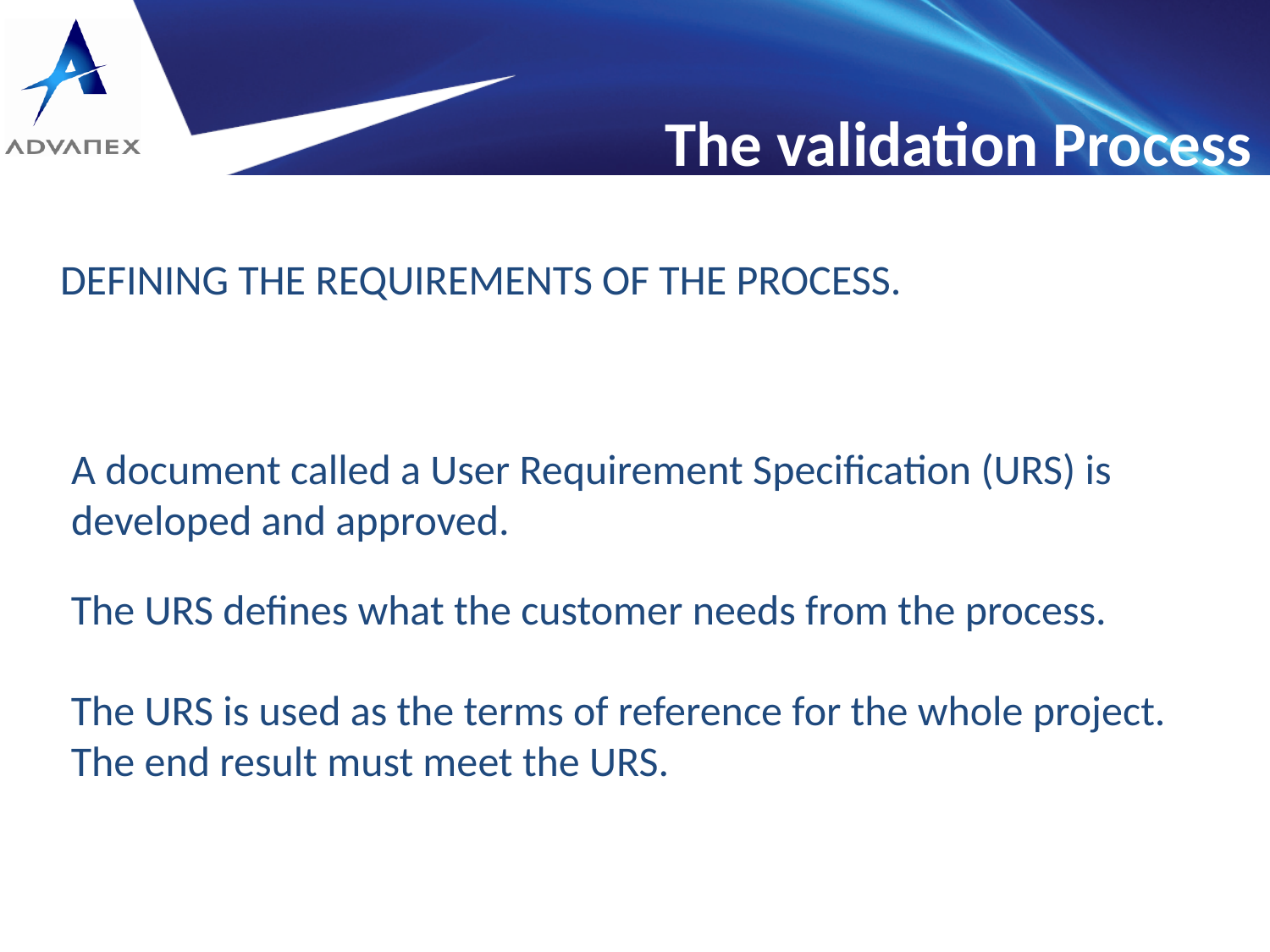

The validation Process
DEFINING THE REQUIREMENTS OF THE PROCESS.
A document called a User Requirement Specification (URS) is developed and approved.
The URS defines what the customer needs from the process.
The URS is used as the terms of reference for the whole project. The end result must meet the URS.